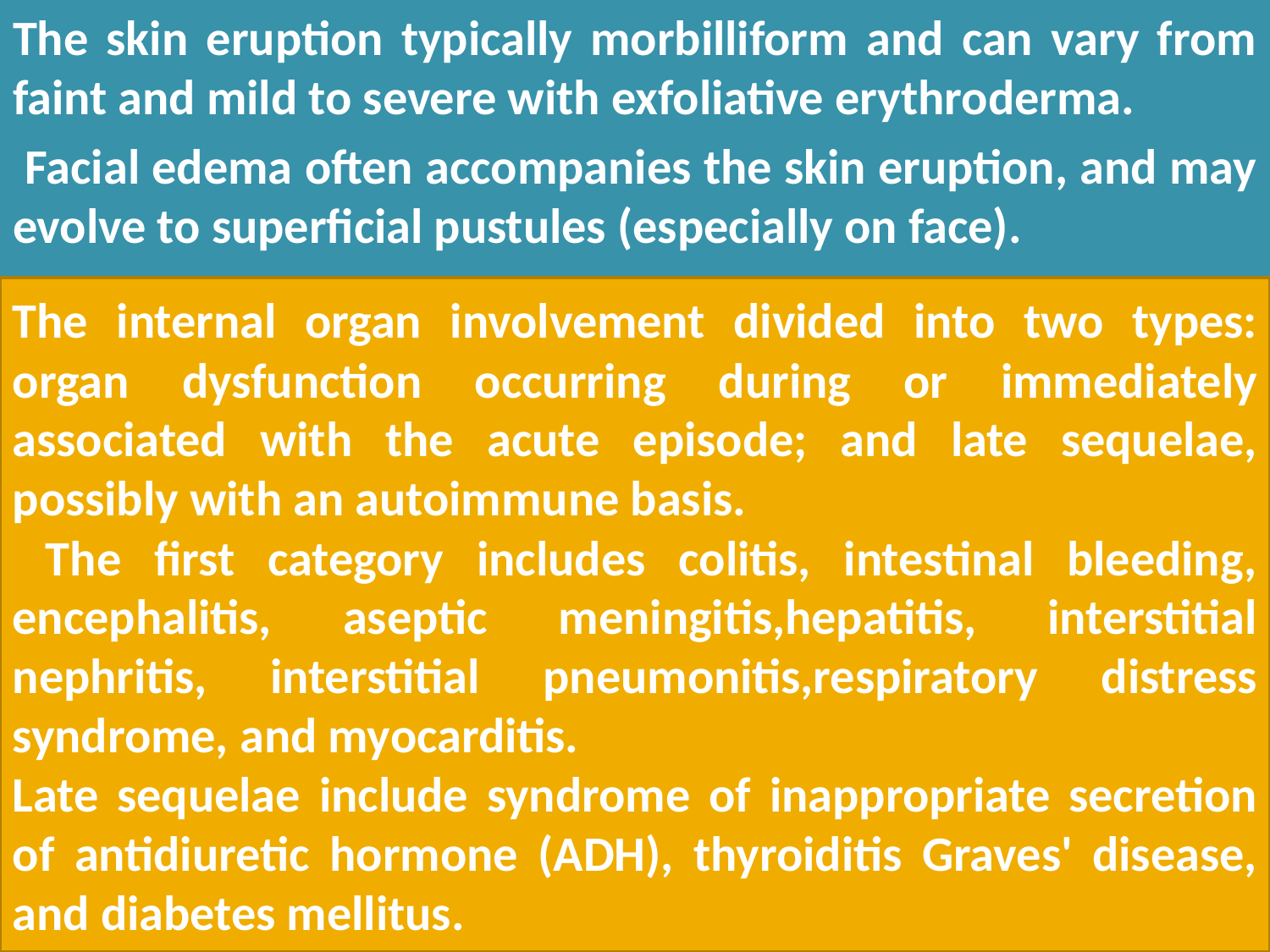

The skin eruption typically morbilliform and can vary from faint and mild to severe with exfoliative erythroderma.
 Facial edema often accompanies the skin eruption, and may evolve to superficial pustules (especially on face).

The internal organ involvement divided into two types: organ dysfunction occurring during or immediately associated with the acute episode; and late sequelae, possibly with an autoimmune basis.
 The first category includes colitis, intestinal bleeding, encephalitis, aseptic meningitis,hepatitis, interstitial nephritis, interstitial pneumonitis,respiratory distress syndrome, and myocarditis.
Late sequelae include syndrome of inappropriate secretion of antidiuretic hormone (ADH), thyroiditis Graves' disease, and diabetes mellitus.